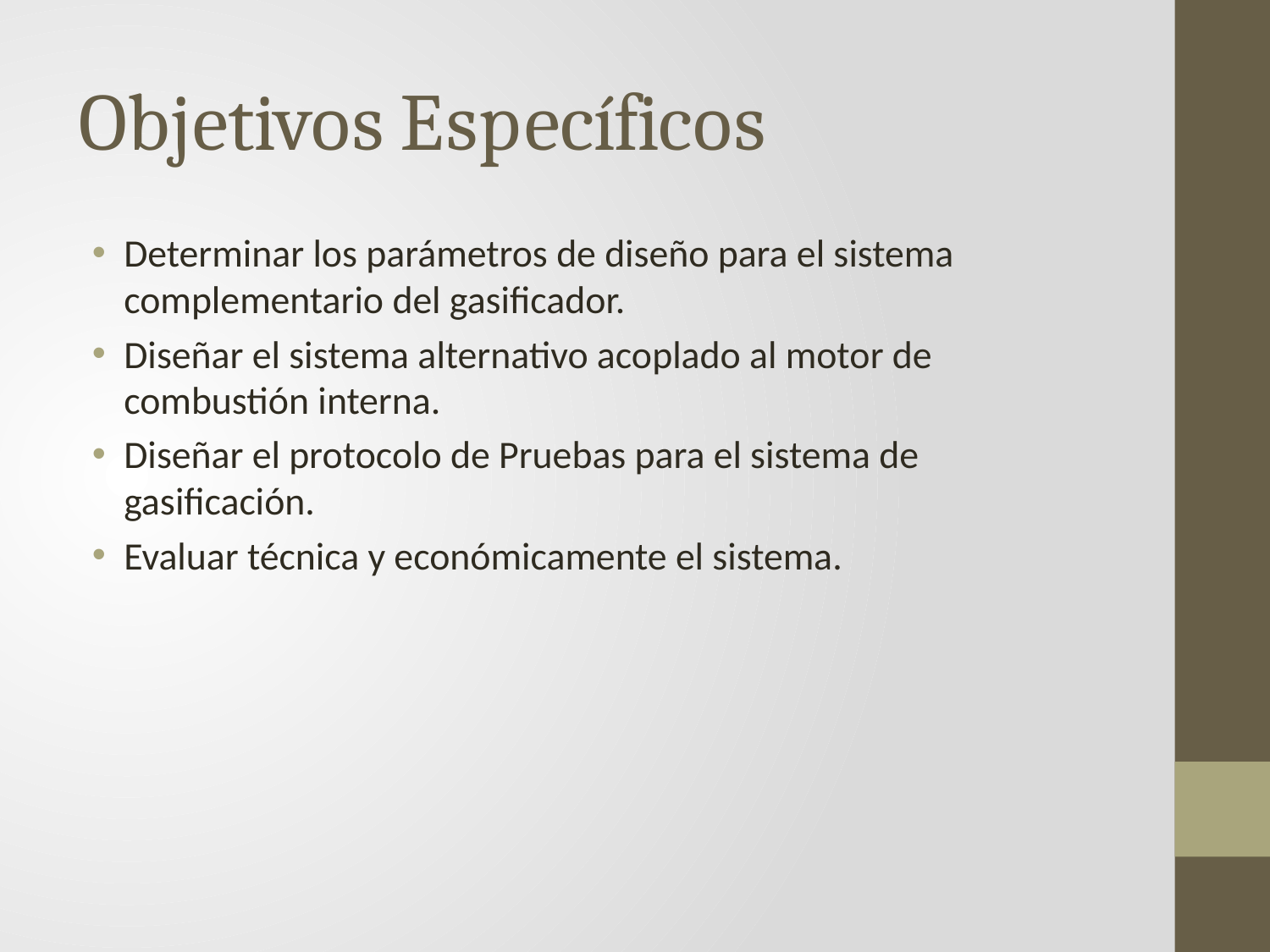

# Objetivos Específicos
Determinar los parámetros de diseño para el sistema complementario del gasificador.
Diseñar el sistema alternativo acoplado al motor de combustión interna.
Diseñar el protocolo de Pruebas para el sistema de gasificación.
Evaluar técnica y económicamente el sistema.